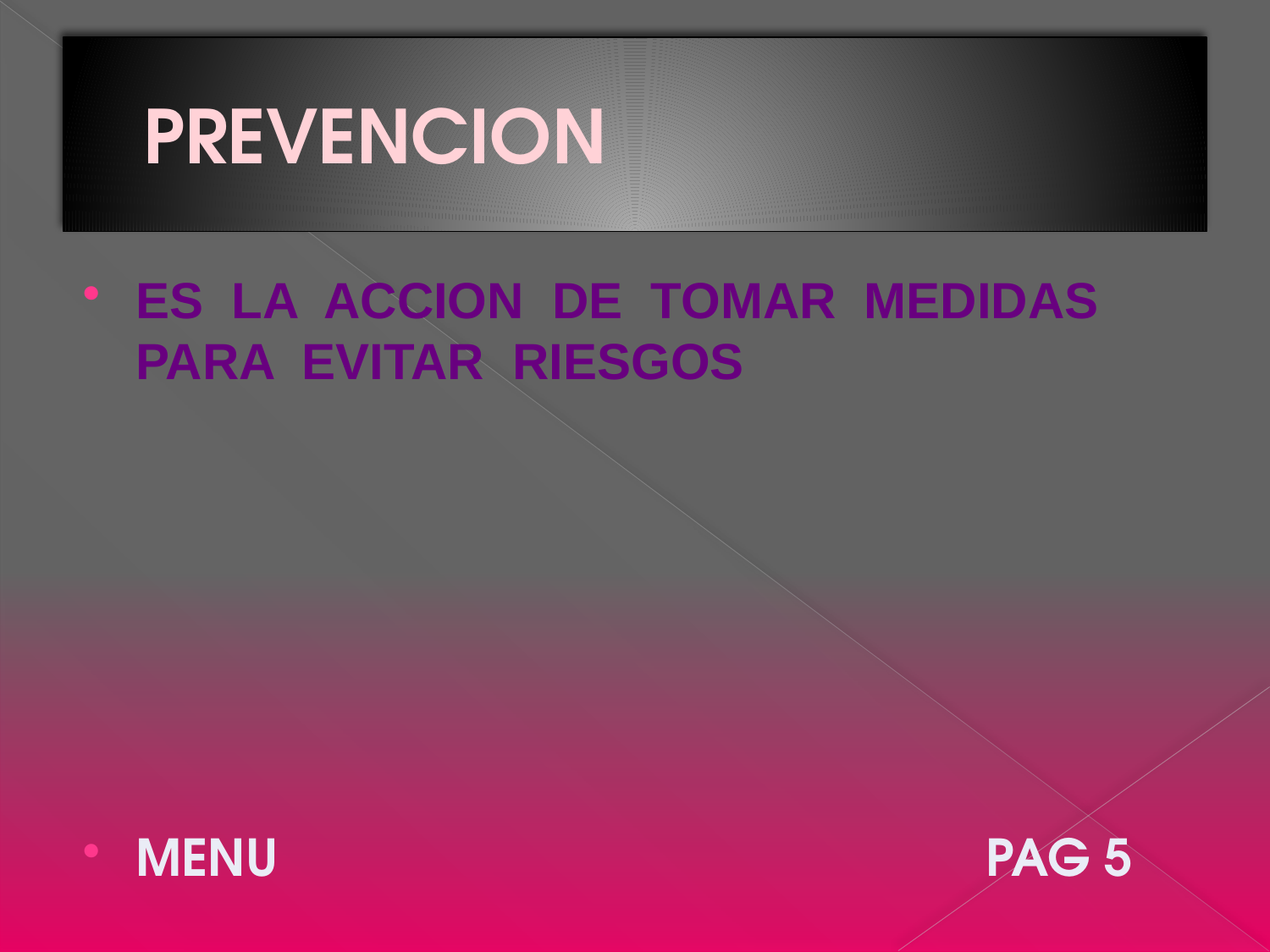

# PREVENCION
ES  LA  ACCION  DE  TOMAR  MEDIDAS  PARA  EVITAR  RIESGOS

MENU                                                  PAG 5